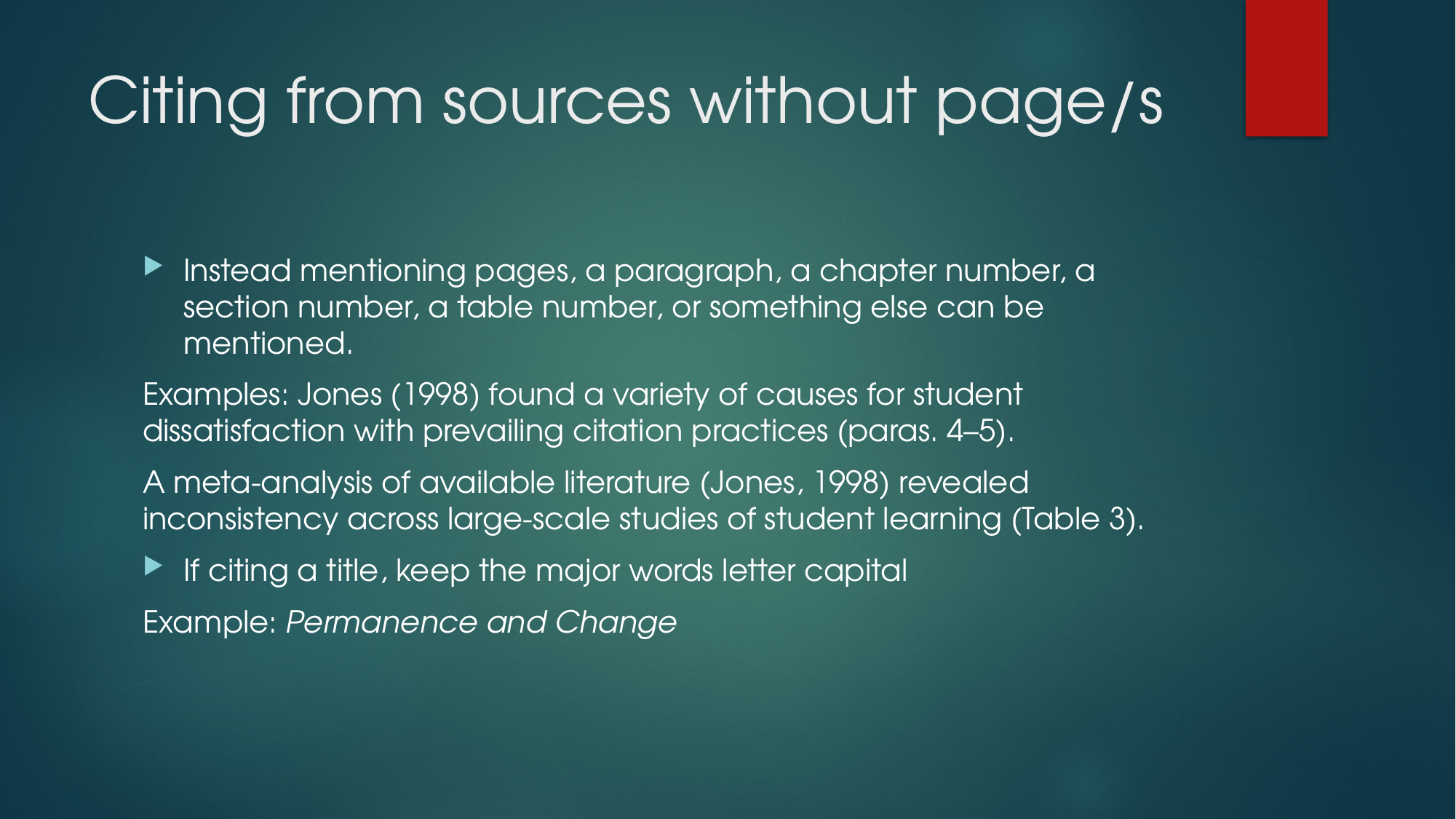

# Citing from sources without page/s
Instead mentioning pages, a paragraph, a chapter number, a section number, a table number, or something else can be mentioned.
Examples: Jones (1998) found a variety of causes for student dissatisfaction with prevailing citation practices (paras. 4–5).
A meta-analysis of available literature (Jones, 1998) revealed inconsistency across large-scale studies of student learning (Table 3).
If citing a title, keep the major words letter capital
Example: Permanence and Change